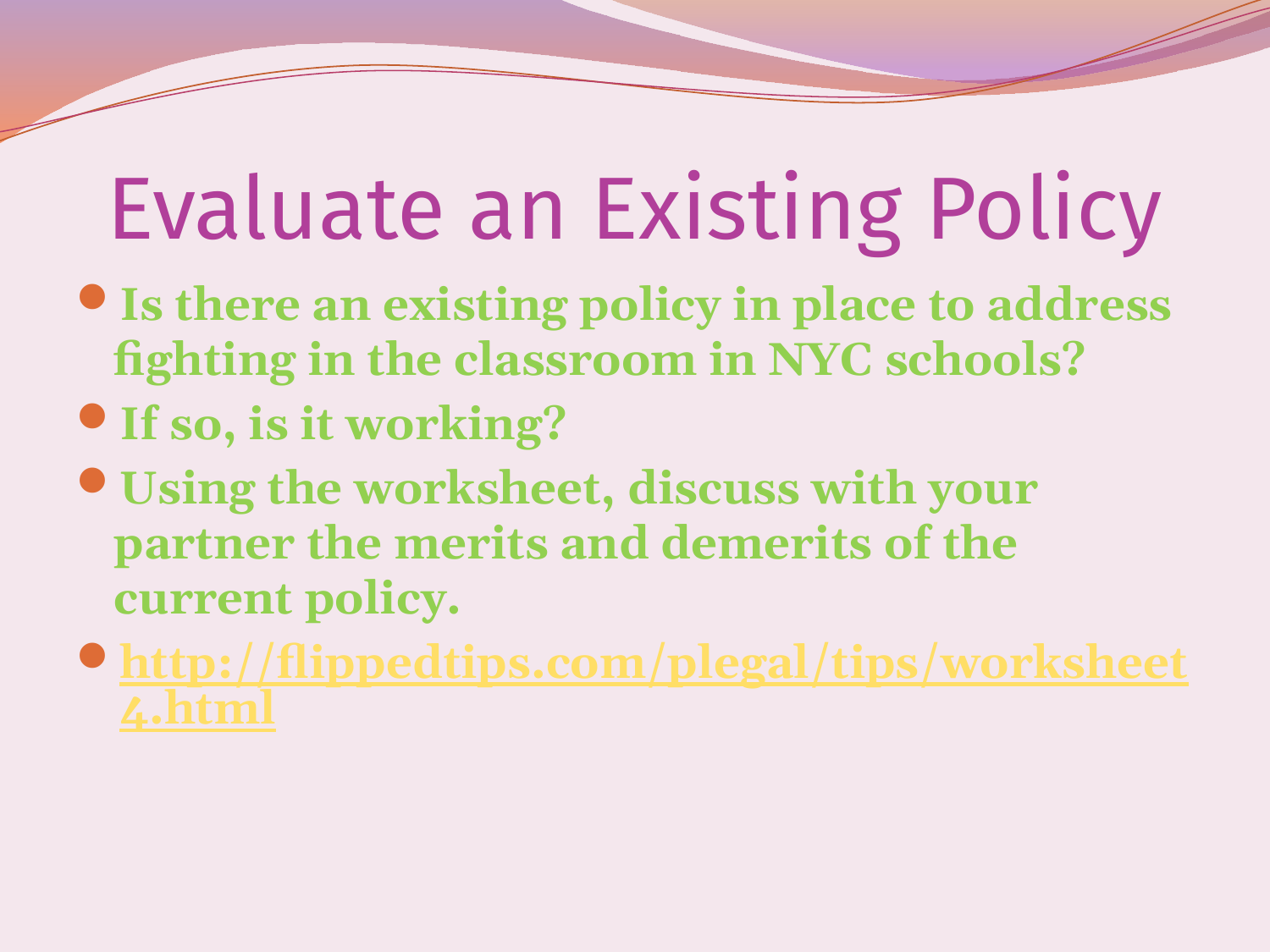

# Evaluate an Existing Policy
Is there an existing policy in place to address fighting in the classroom in NYC schools?
If so, is it working?
Using the worksheet, discuss with your partner the merits and demerits of the current policy.
http://flippedtips.com/plegal/tips/worksheet4.html